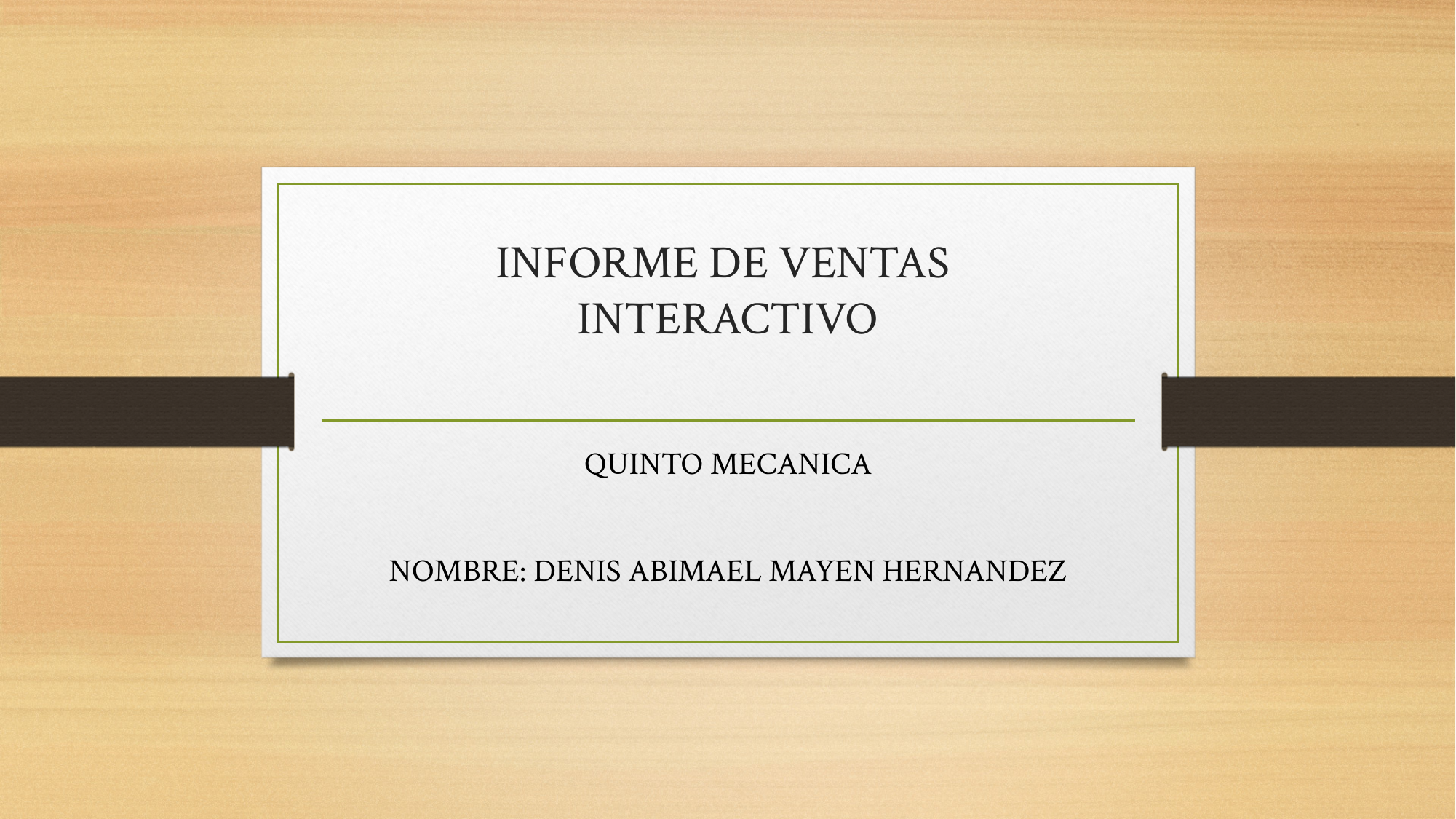

# INFORME DE VENTAS INTERACTIVO
QUINTO MECANICA

NOMBRE: DENIS ABIMAEL MAYEN HERNANDEZ